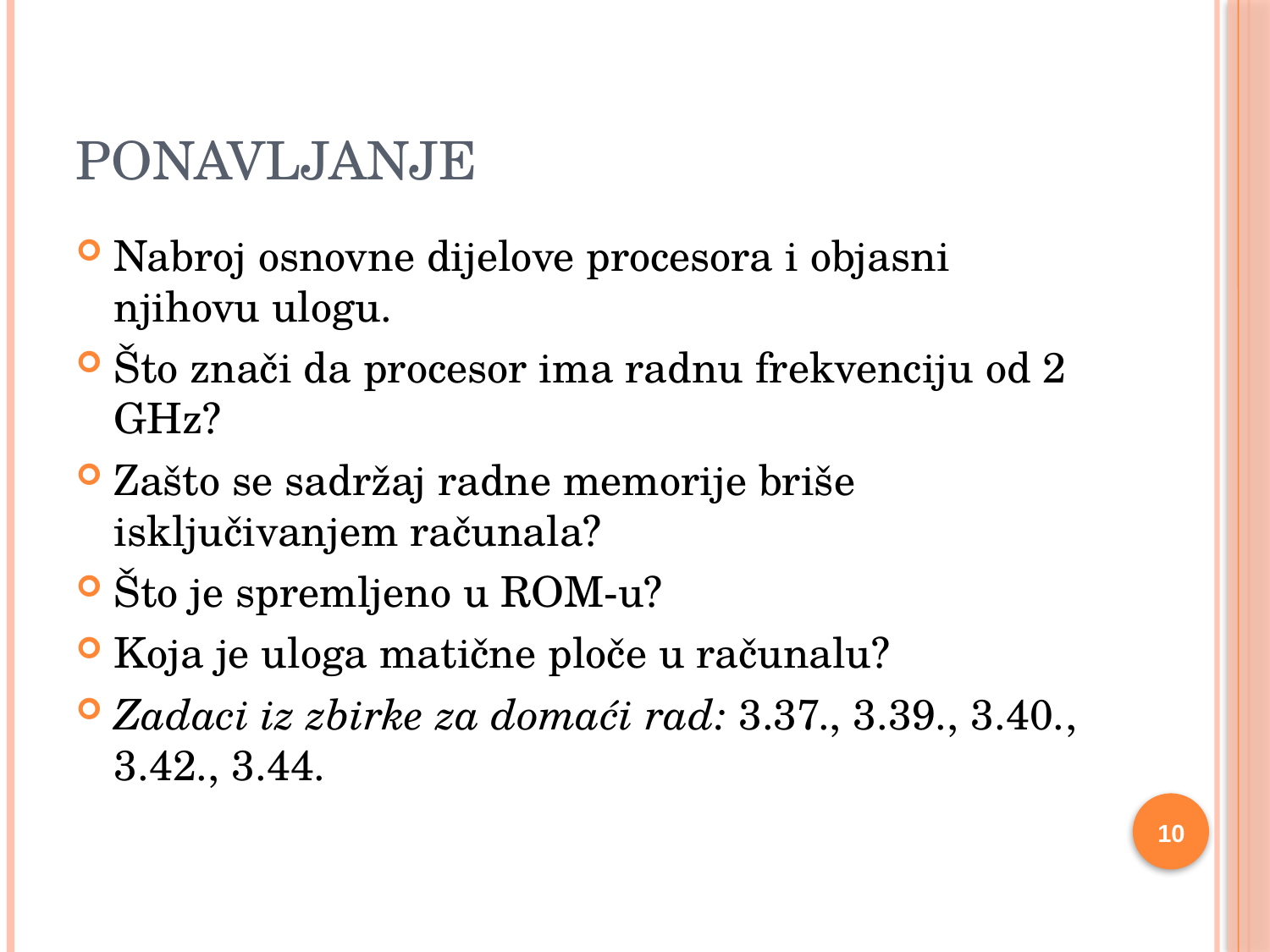

# Ponavljanje
Nabroj osnovne dijelove procesora i objasni njihovu ulogu.
Što znači da procesor ima radnu frekvenciju od 2 GHz?
Zašto se sadržaj radne memorije briše isključivanjem računala?
Što je spremljeno u ROM-u?
Koja je uloga matične ploče u računalu?
Zadaci iz zbirke za domaći rad: 3.37., 3.39., 3.40., 3.42., 3.44.
10